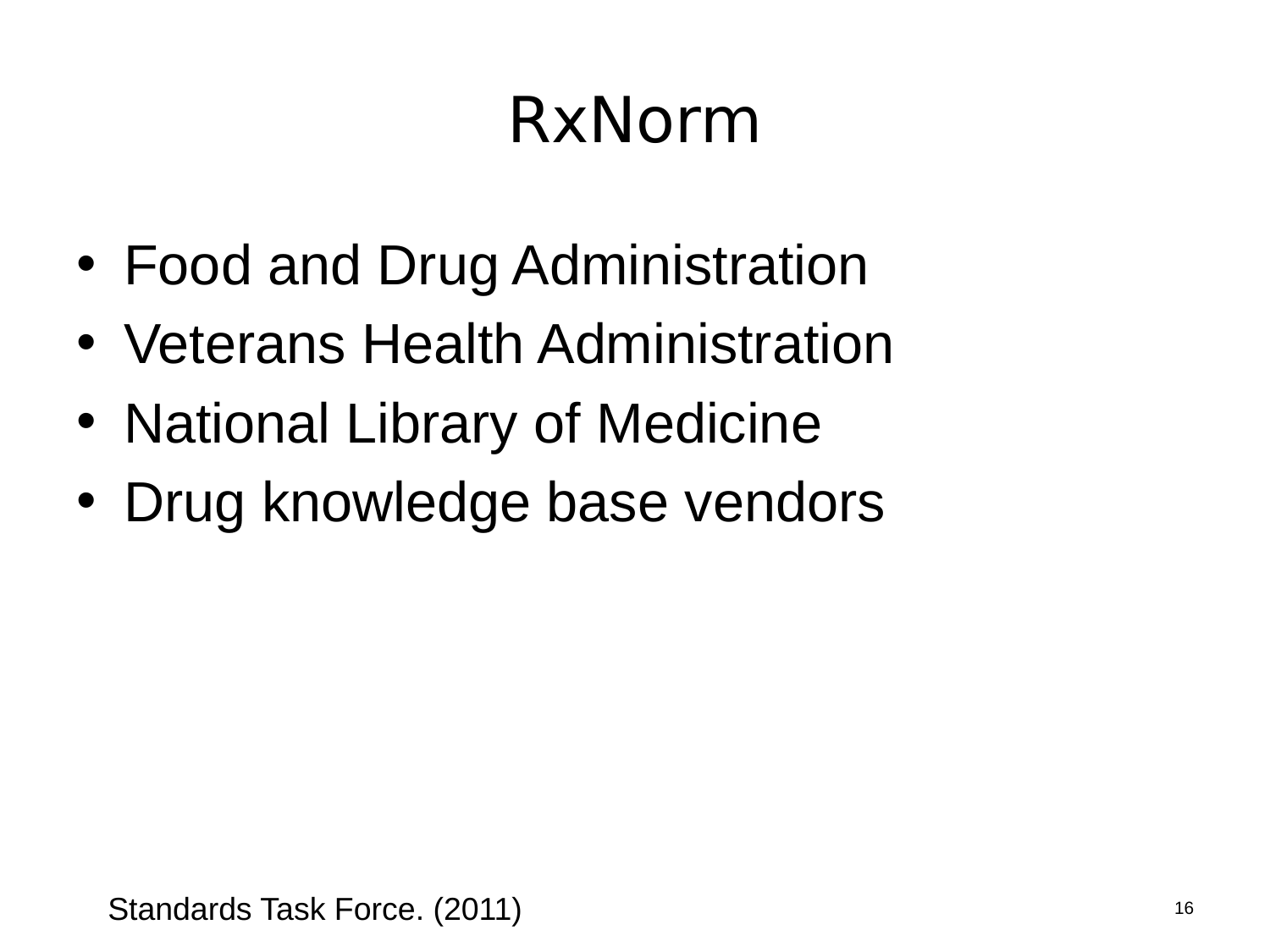

# RxNorm
Food and Drug Administration
Veterans Health Administration
National Library of Medicine
Drug knowledge base vendors

16
Standards Task Force. (2011)